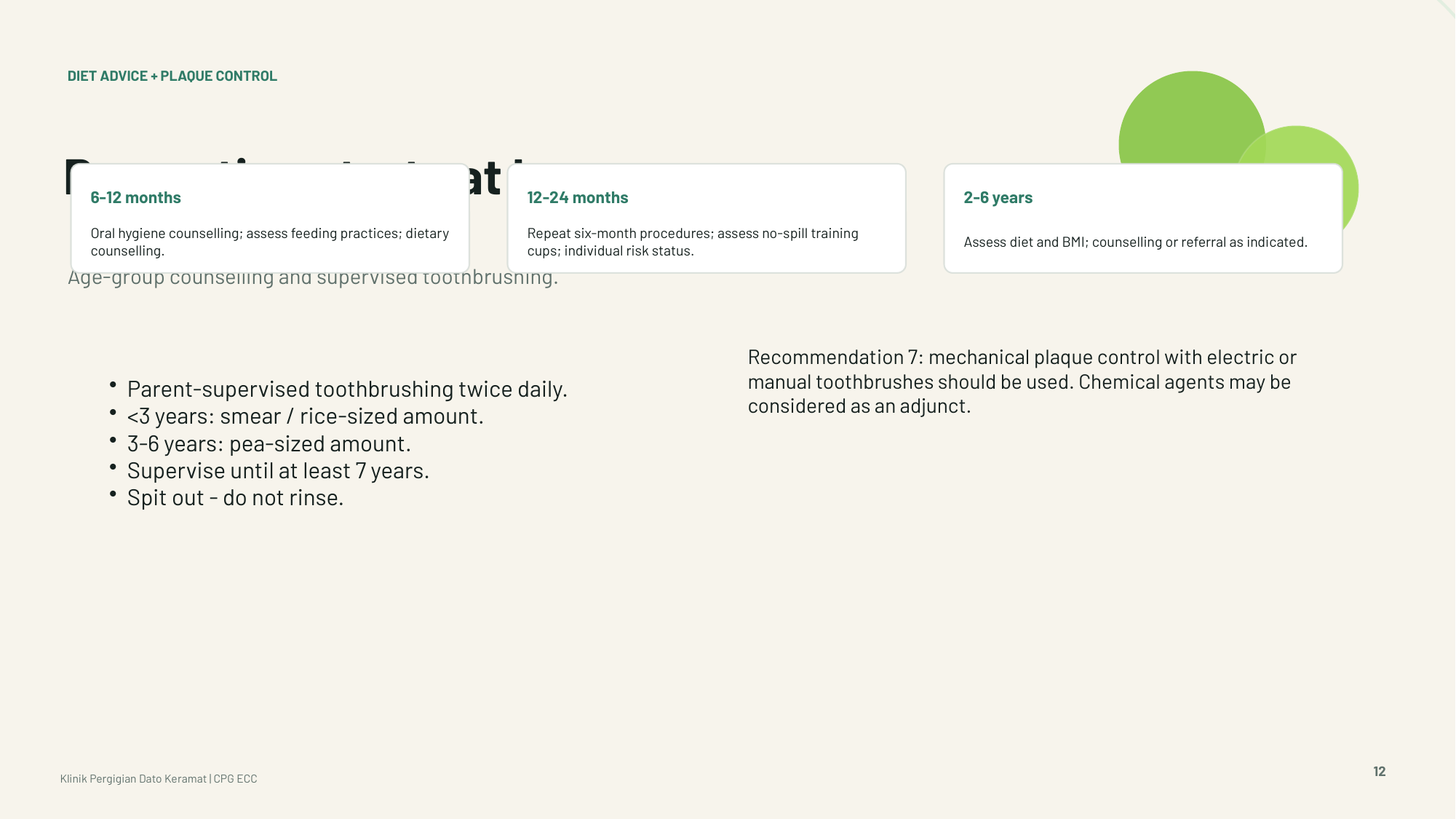

DIET ADVICE + PLAQUE CONTROL

Prevention starts at home

6-12 months
12-24 months
2-6 years
Oral hygiene counselling; assess feeding practices; dietary counselling.
Repeat six-month procedures; assess no-spill training cups; individual risk status.
Assess diet and BMI; counselling or referral as indicated.
Age-group counselling and supervised toothbrushing.
Parent-supervised toothbrushing twice daily.
<3 years: smear / rice-sized amount.
3-6 years: pea-sized amount.
Supervise until at least 7 years.
Spit out - do not rinse.
Recommendation 7: mechanical plaque control with electric or manual toothbrushes should be used. Chemical agents may be considered as an adjunct.
12
Klinik Pergigian Dato Keramat | CPG ECC